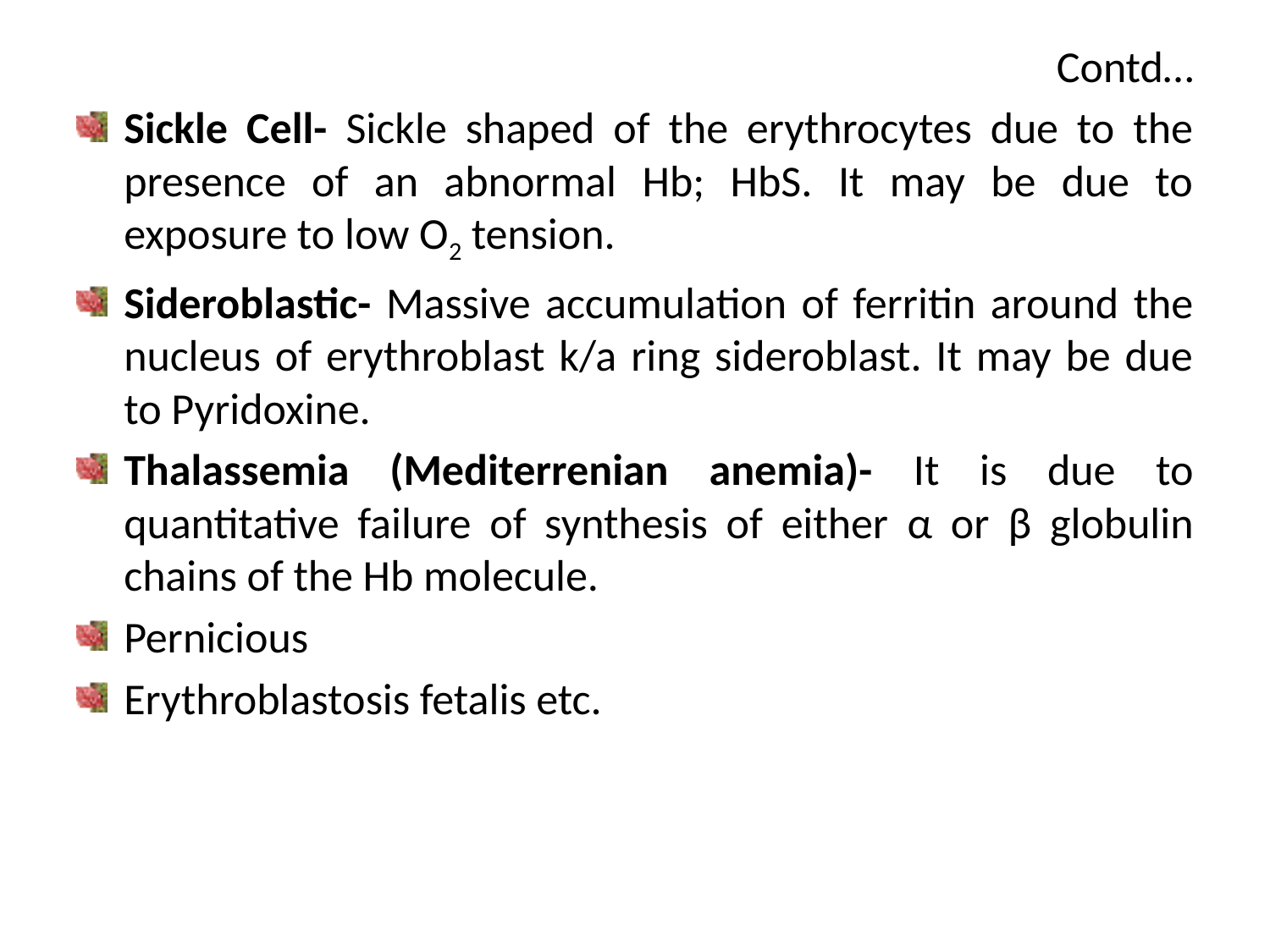

Contd…
Sickle Cell- Sickle shaped of the erythrocytes due to the presence of an abnormal Hb; HbS. It may be due to exposure to low O2 tension.
Sideroblastic- Massive accumulation of ferritin around the nucleus of erythroblast k/a ring sideroblast. It may be due to Pyridoxine.
Thalassemia (Mediterrenian anemia)- It is due to quantitative failure of synthesis of either α or β globulin chains of the Hb molecule.
Pernicious
Erythroblastosis fetalis etc.